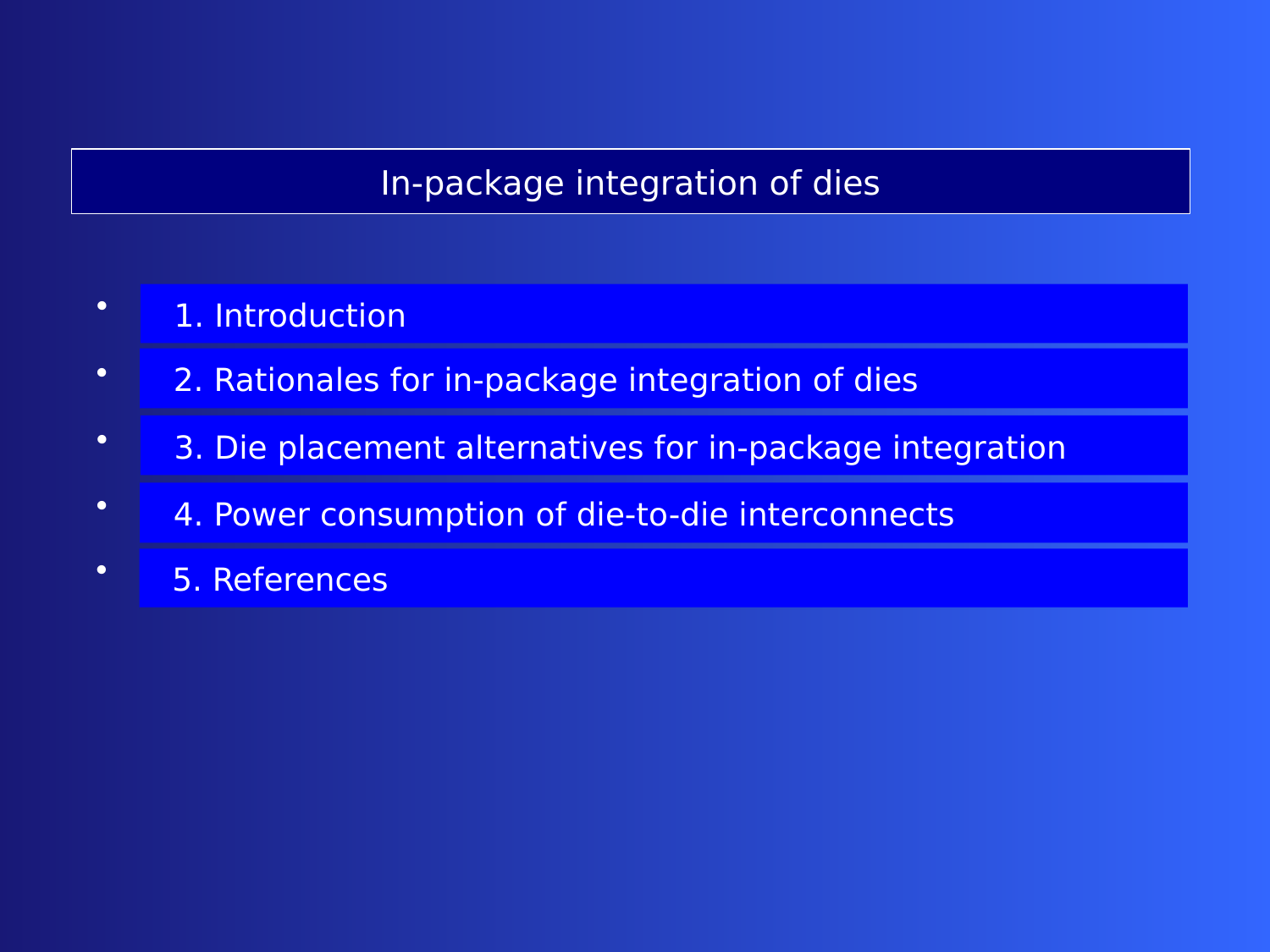

In-package integration of dies

  1. Introduction
  2. Rationales for in-package integration of dies

  3. Die placement alternatives for in-package integration

  4. Power consumption of die-to-die interconnects

  5. References